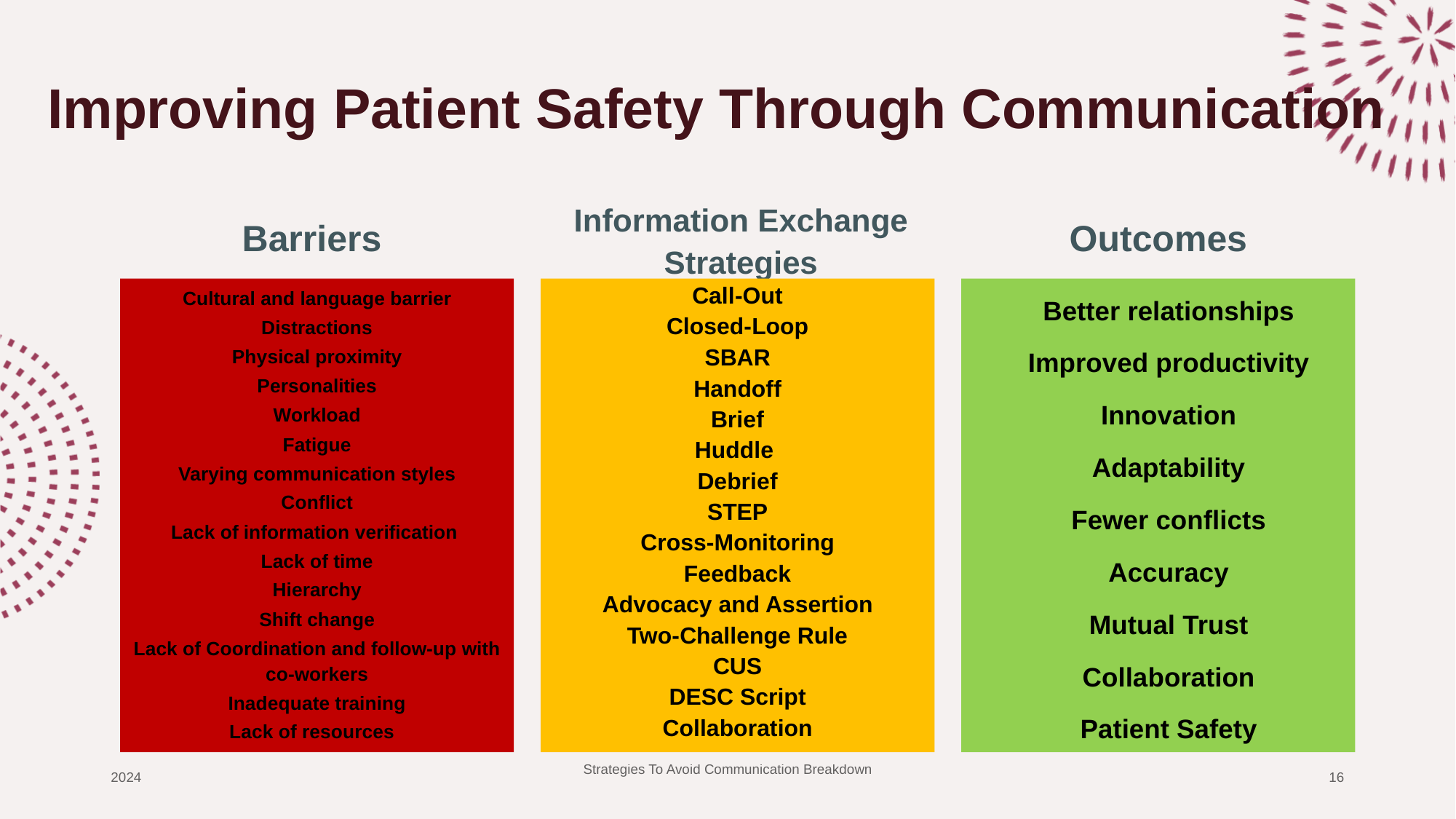

# Improving Patient Safety Through Communication
Information Exchange Strategies
Barriers
 Outcomes
Cultural and language barrier
Distractions
Physical proximity
Personalities
Workload
Fatigue
Varying communication styles
Conflict
Lack of information verification
Lack of time
Hierarchy
Shift change
Lack of Coordination and follow-up with co-workers
Inadequate training
Lack of resources
Call-Out
Closed-Loop
SBAR
Handoff
Brief
Huddle
Debrief
STEP
Cross-Monitoring
Feedback
Advocacy and Assertion
Two-Challenge Rule
CUS
DESC Script
Collaboration
Better relationships
Improved productivity
Innovation
Adaptability
Fewer conflicts
Accuracy
Mutual Trust
Collaboration
Patient Safety

2024
Strategies To Avoid Communication Breakdown

16